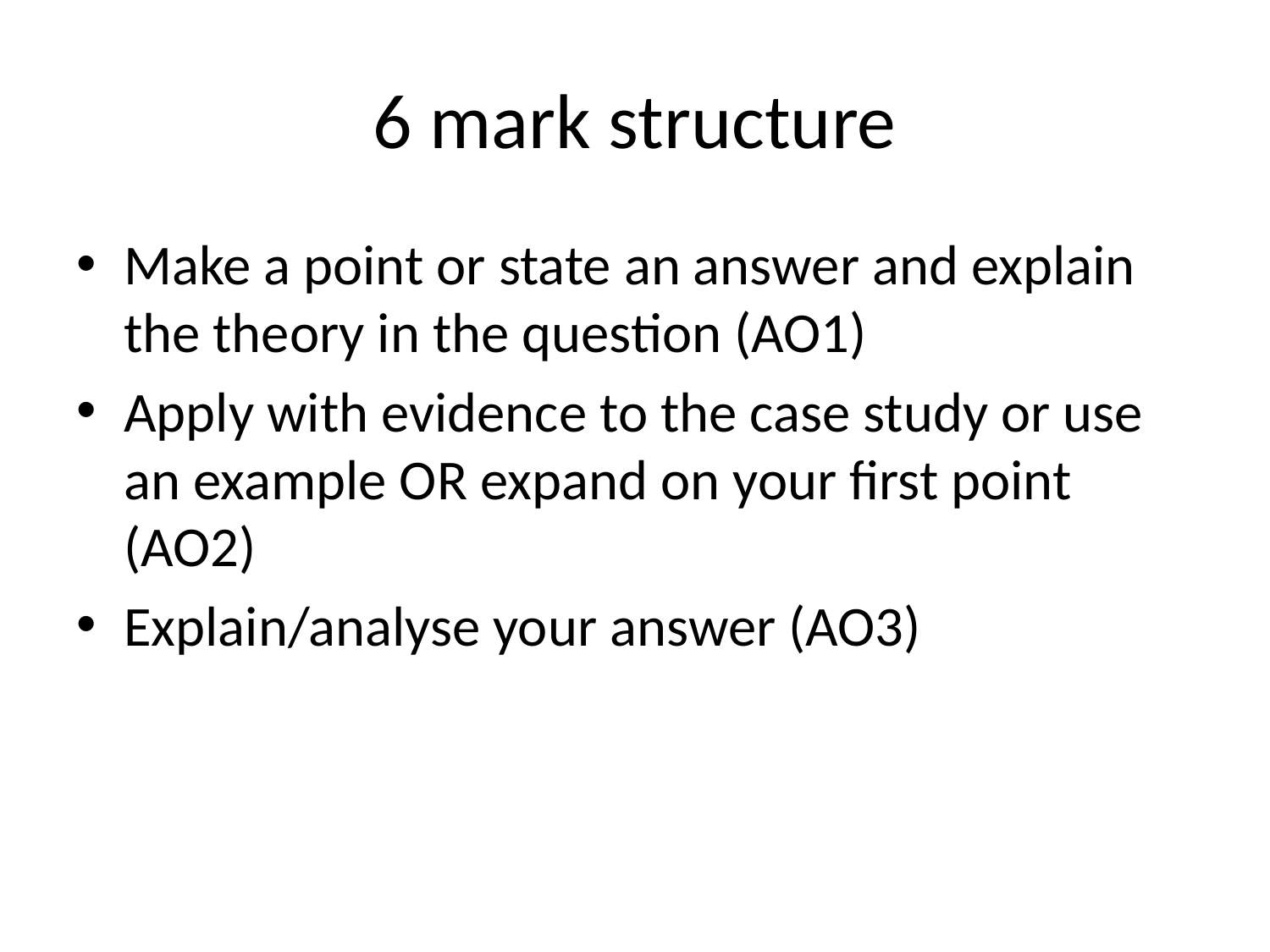

# 6 mark structure
Make a point or state an answer and explain the theory in the question (AO1)
Apply with evidence to the case study or use an example OR expand on your first point (AO2)
Explain/analyse your answer (AO3)